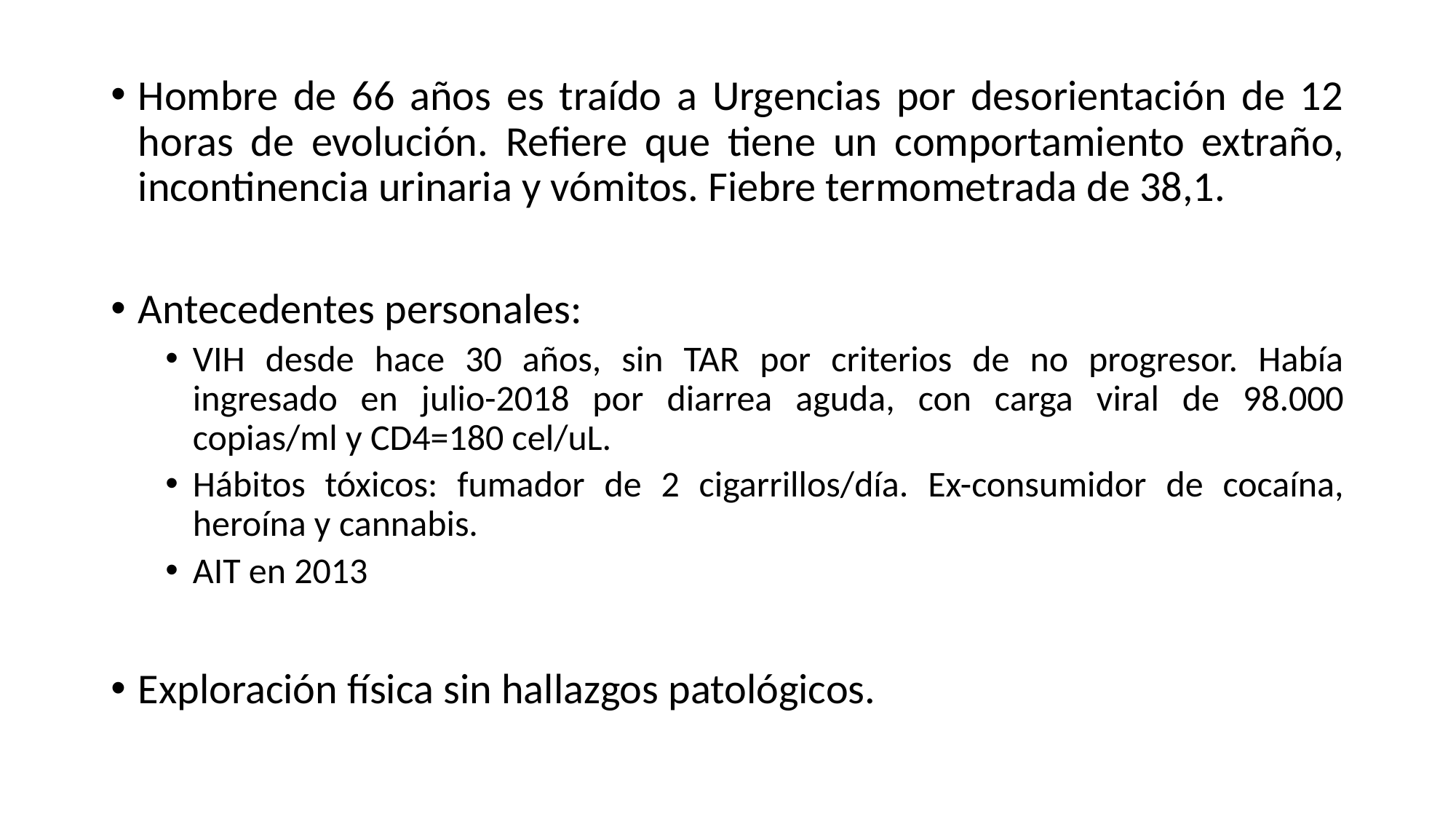

Hombre de 66 años es traído a Urgencias por desorientación de 12 horas de evolución. Refiere que tiene un comportamiento extraño, incontinencia urinaria y vómitos. Fiebre termometrada de 38,1.

Antecedentes personales:
VIH desde hace 30 años, sin TAR por criterios de no progresor. Había ingresado en julio-2018 por diarrea aguda, con carga viral de 98.000 copias/ml y CD4=180 cel/uL.
Hábitos tóxicos: fumador de 2 cigarrillos/día. Ex-consumidor de cocaína, heroína y cannabis.
AIT en 2013

Exploración física sin hallazgos patológicos.